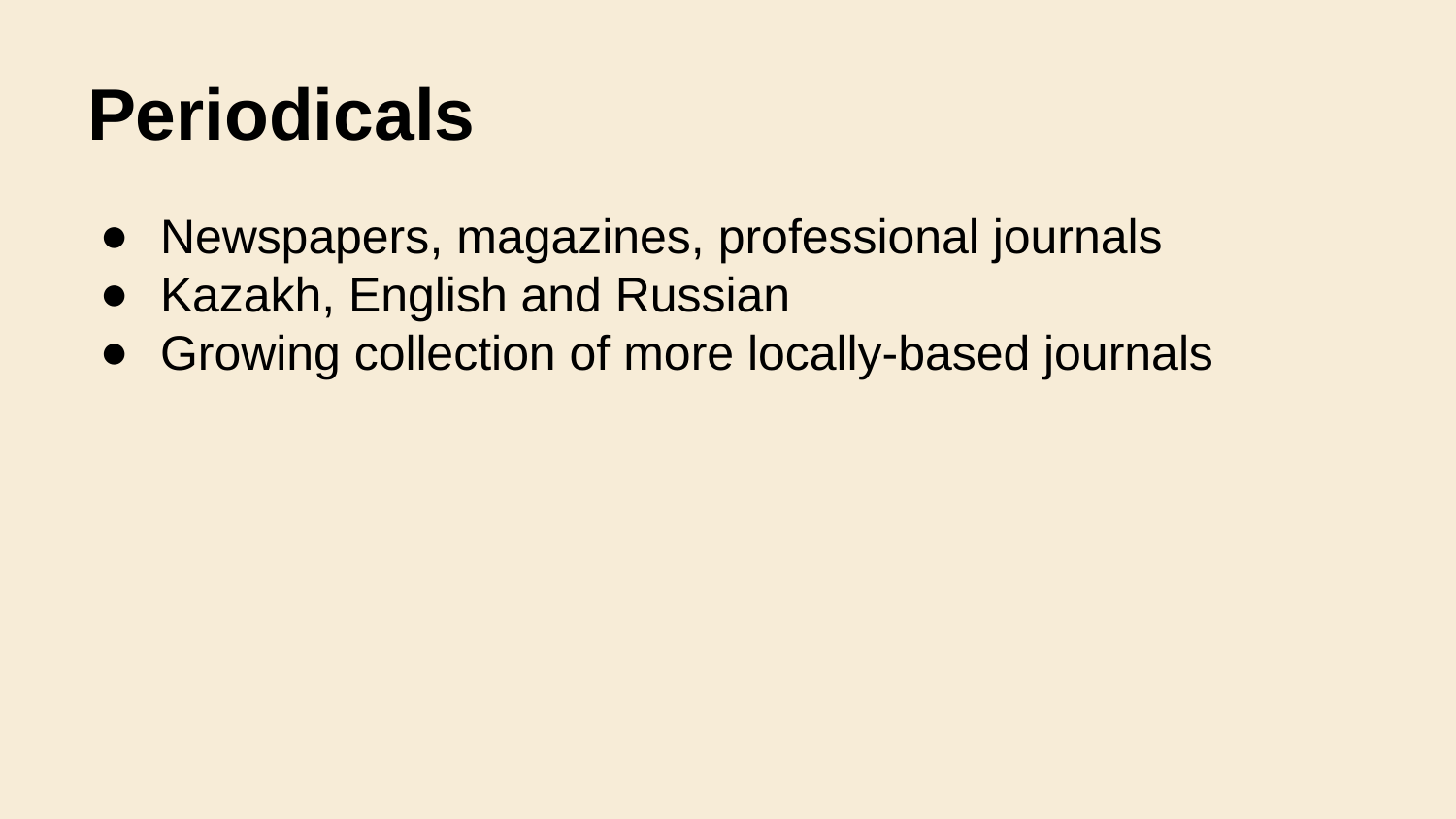

# Periodicals
Newspapers, magazines, professional journals
Kazakh, English and Russian
Growing collection of more locally-based journals